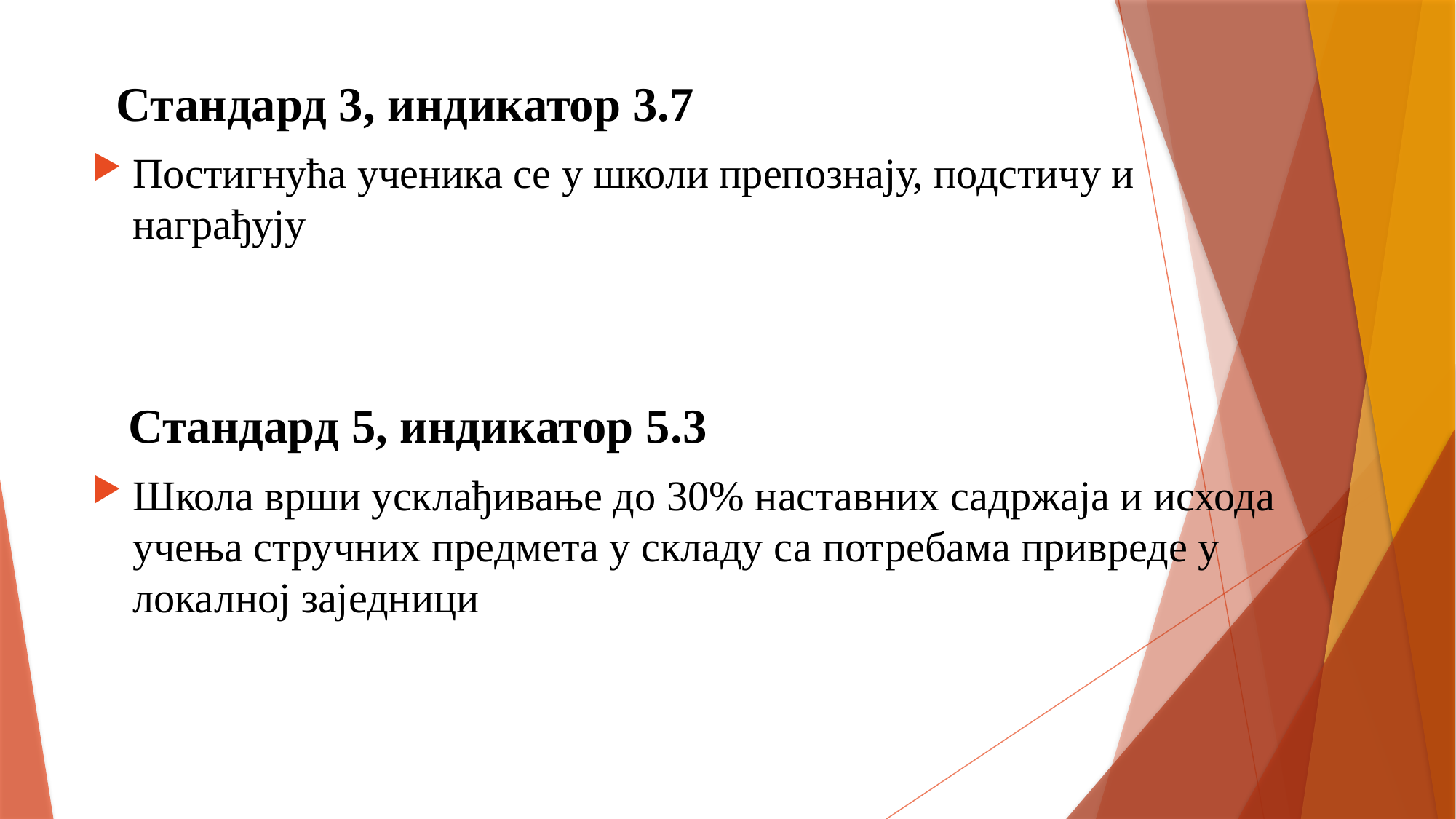

Стандард 3, индикатор 3.7
Постигнућа ученика се у школи препознају, подстичу и награђују

   Стандард 5, индикатор 5.3
Школа врши усклађивање до 30% наставних садржаја и исхода учења стручних предмета у складу са потребама привреде у локалној заједници